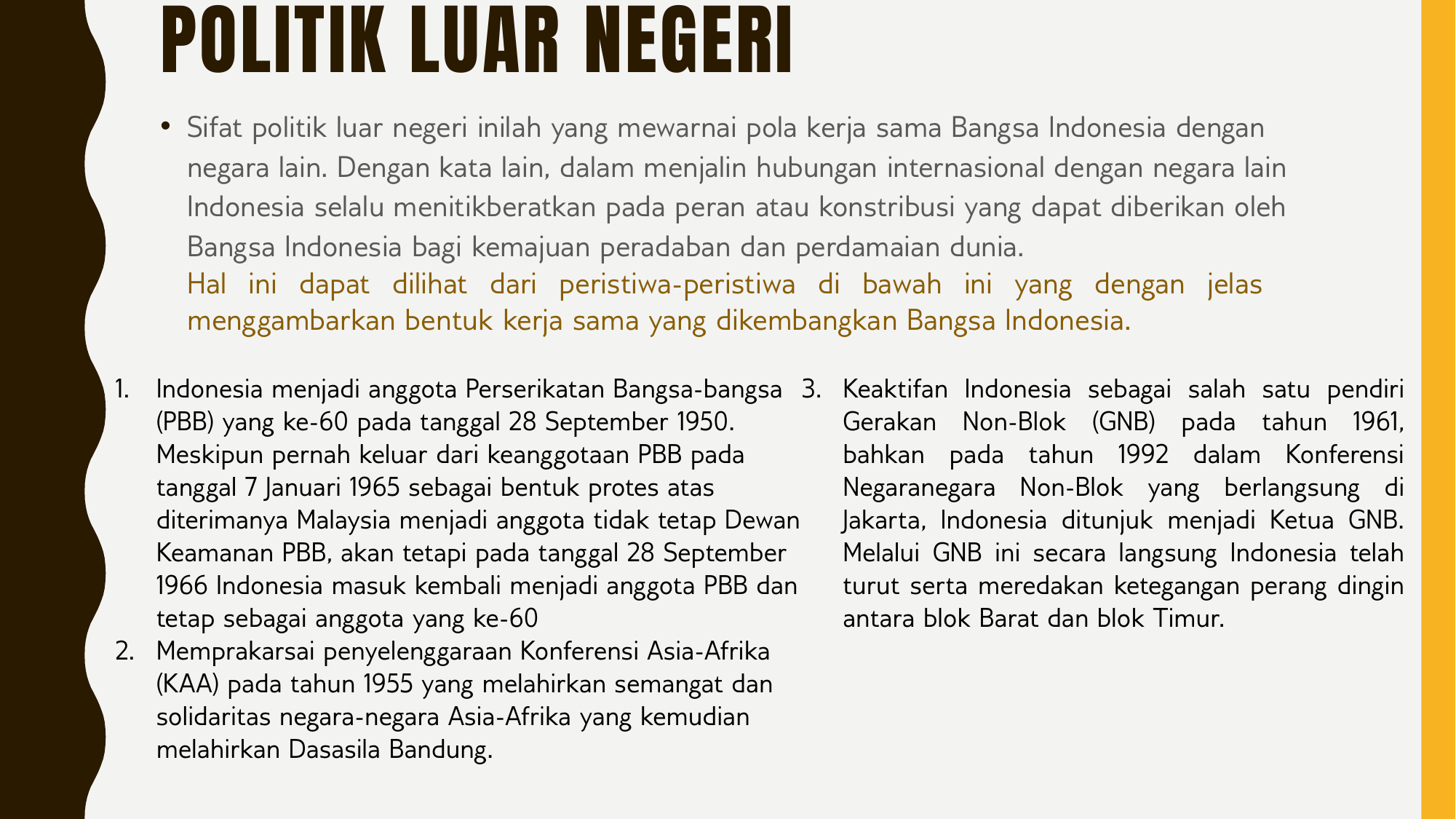

# Politik Luar negeri
Sifat politik luar negeri inilah yang mewarnai pola kerja sama Bangsa Indonesia dengan negara lain. Dengan kata lain, dalam menjalin hubungan internasional dengan negara lain Indonesia selalu menitikberatkan pada peran atau konstribusi yang dapat diberikan oleh Bangsa Indonesia bagi kemajuan peradaban dan perdamaian dunia.
Hal ini dapat dilihat dari peristiwa-peristiwa di bawah ini yang dengan jelas menggambarkan bentuk kerja sama yang dikembangkan Bangsa Indonesia.

Indonesia menjadi anggota Perserikatan Bangsa-bangsa (PBB) yang ke-60 pada tanggal 28 September 1950. Meskipun pernah keluar dari keanggotaan PBB pada tanggal 7 Januari 1965 sebagai bentuk protes atas diterimanya Malaysia menjadi anggota tidak tetap Dewan Keamanan PBB, akan tetapi pada tanggal 28 September 1966 Indonesia masuk kembali menjadi anggota PBB dan tetap sebagai anggota yang ke-60
Memprakarsai penyelenggaraan Konferensi Asia-Afrika (KAA) pada tahun 1955 yang melahirkan semangat dan solidaritas negara-negara Asia-Afrika yang kemudian melahirkan Dasasila Bandung.
Keaktifan Indonesia sebagai salah satu pendiri Gerakan Non-Blok (GNB) pada tahun 1961, bahkan pada tahun 1992 dalam Konferensi Negaranegara Non-Blok yang berlangsung di Jakarta, Indonesia ditunjuk menjadi Ketua GNB. Melalui GNB ini secara langsung Indonesia telah turut serta meredakan ketegangan perang dingin antara blok Barat dan blok Timur.